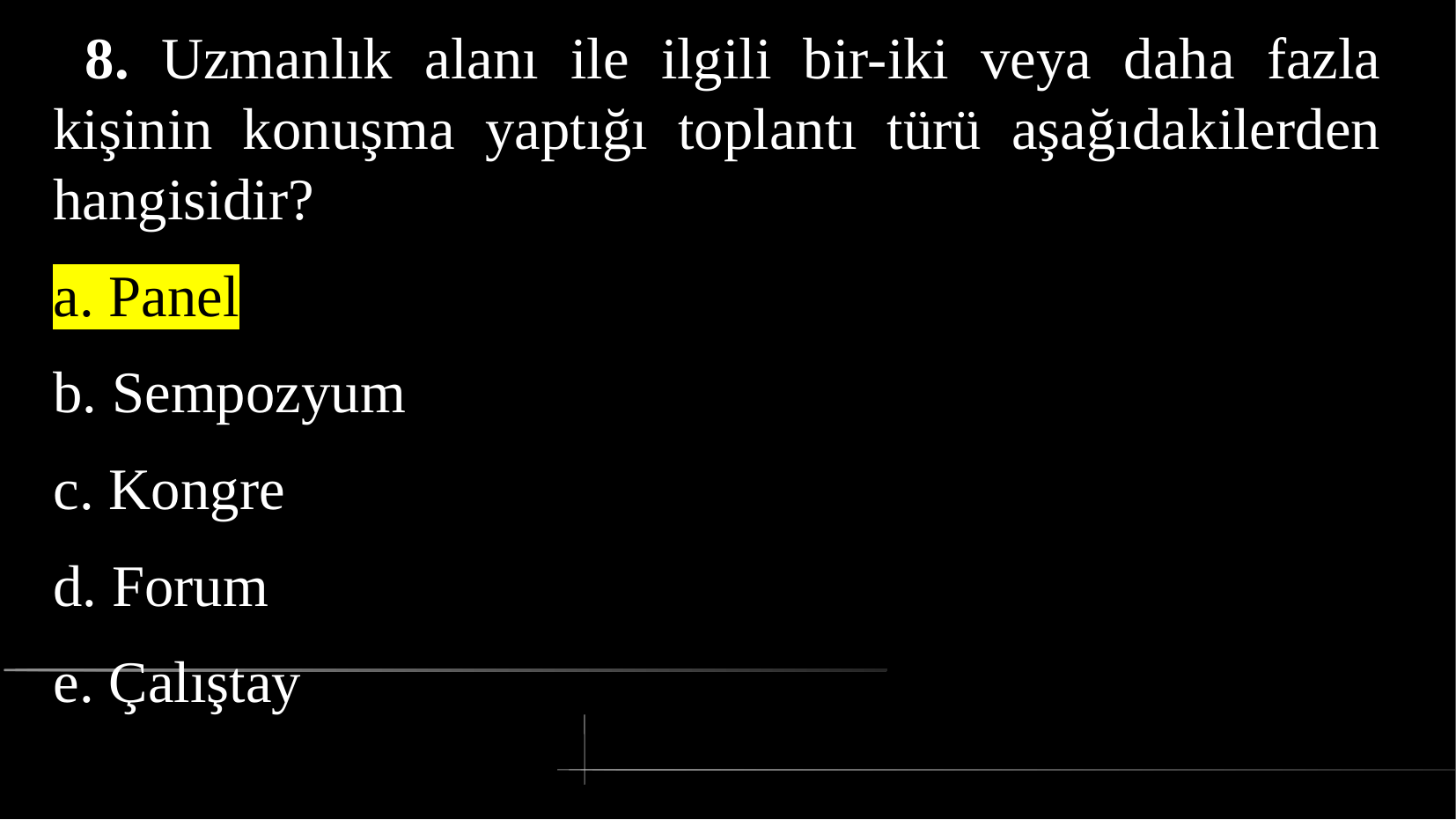

# 8. Uzmanlık alanı ile ilgili bir-iki veya daha fazla kişinin konuşma yaptığı toplantı türü aşağıdakilerden hangisidir?
a. Panel
b. Sempozyum
c. Kongre
d. Forum
e. Çalıştay